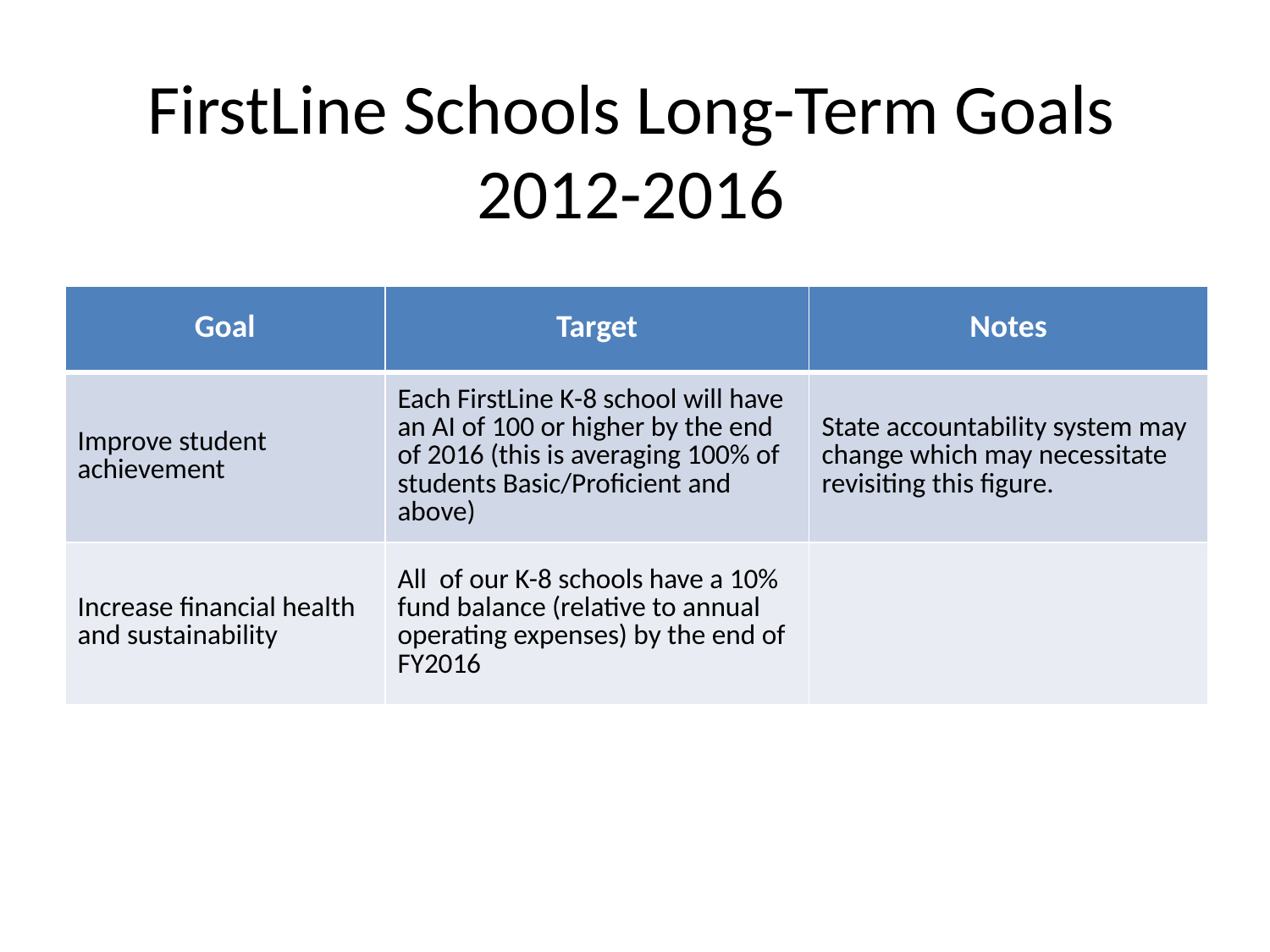

# FirstLine Schools Long-Term Goals 2012-2016
| Goal | Target | Notes |
| --- | --- | --- |
| Improve student achievement | Each FirstLine K-8 school will have an AI of 100 or higher by the end of 2016 (this is averaging 100% of students Basic/Proficient and above) | State accountability system may change which may necessitate revisiting this figure. |
| Increase financial health and sustainability | All of our K-8 schools have a 10% fund balance (relative to annual operating expenses) by the end of FY2016 |  |